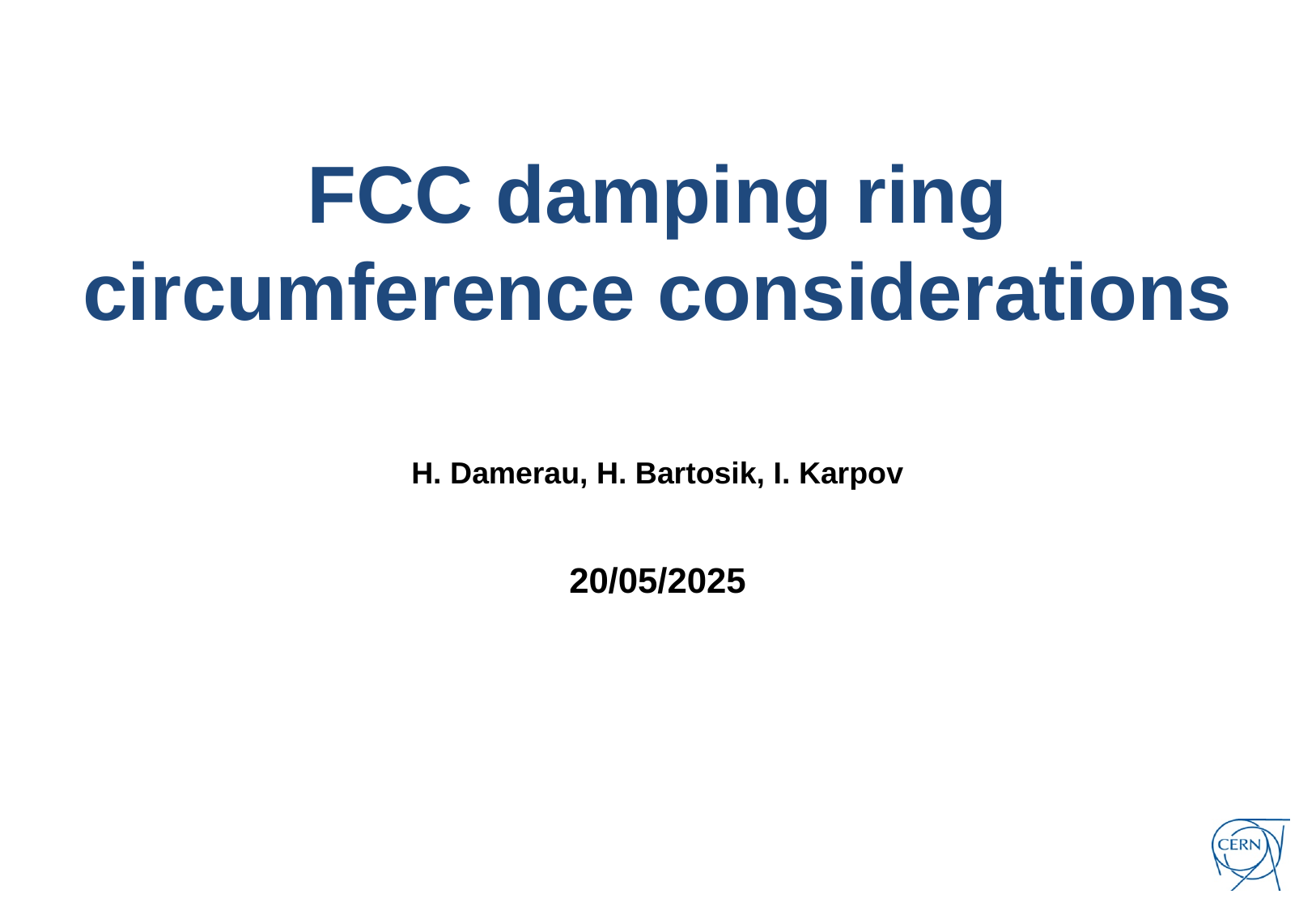

FCC damping ring
circumference considerations
H. Damerau, H. Bartosik, I. Karpov

20/05/2025